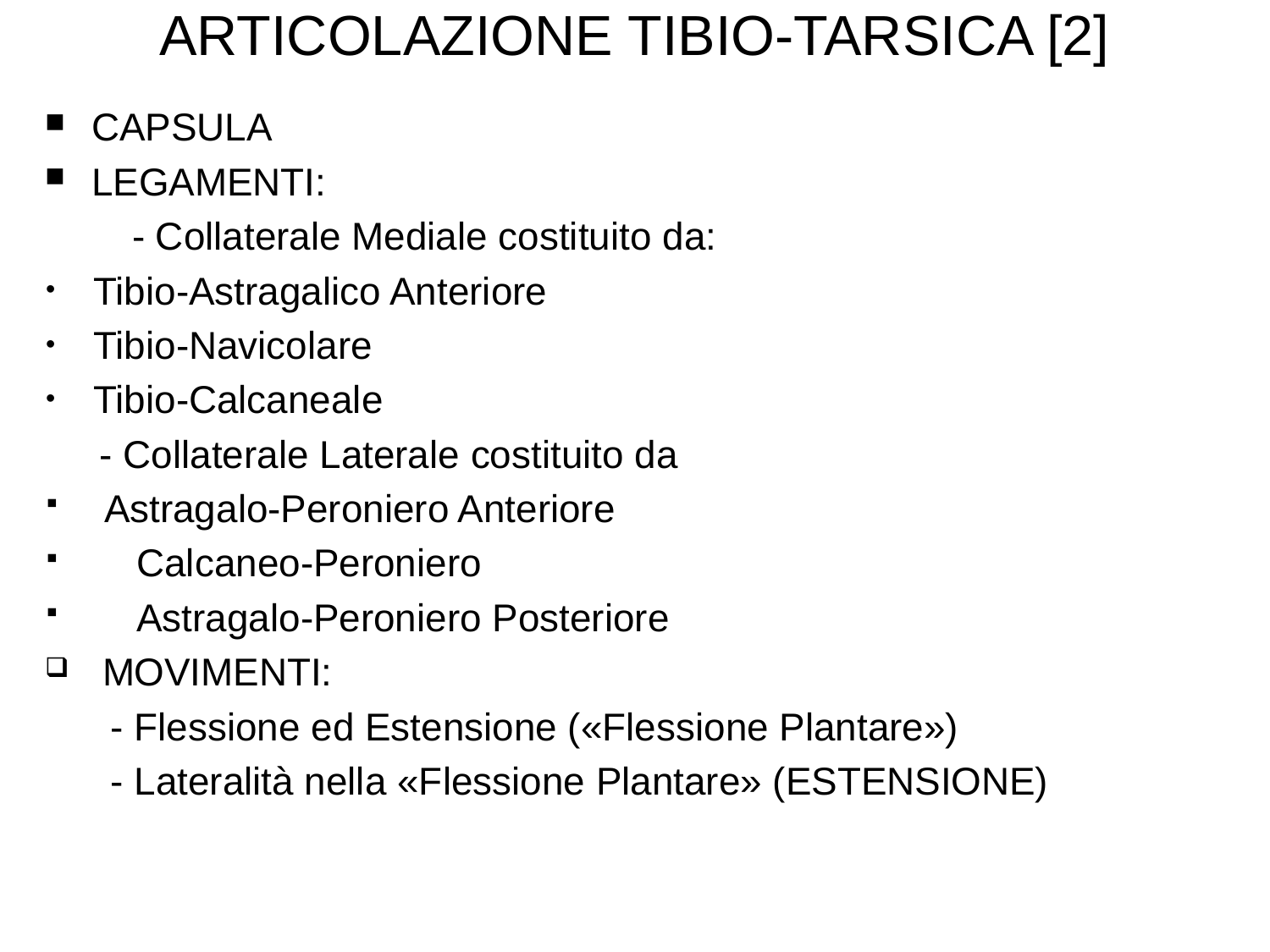

ARTICOLAZIONE TIBIO-TARSICA [2]

CAPSULA
LEGAMENTI:
        - Collaterale Mediale costituito da:
Tibio-Astragalico Anteriore
Tibio-Navicolare
Tibio-Calcaneale
     - Collaterale Laterale costituito da
 Astragalo-Peroniero Anteriore
    Calcaneo-Peroniero
    Astragalo-Peroniero Posteriore
 MOVIMENTI:
      - Flessione ed Estensione («Flessione Plantare»)
      - Lateralità nella «Flessione Plantare» (ESTENSIONE)